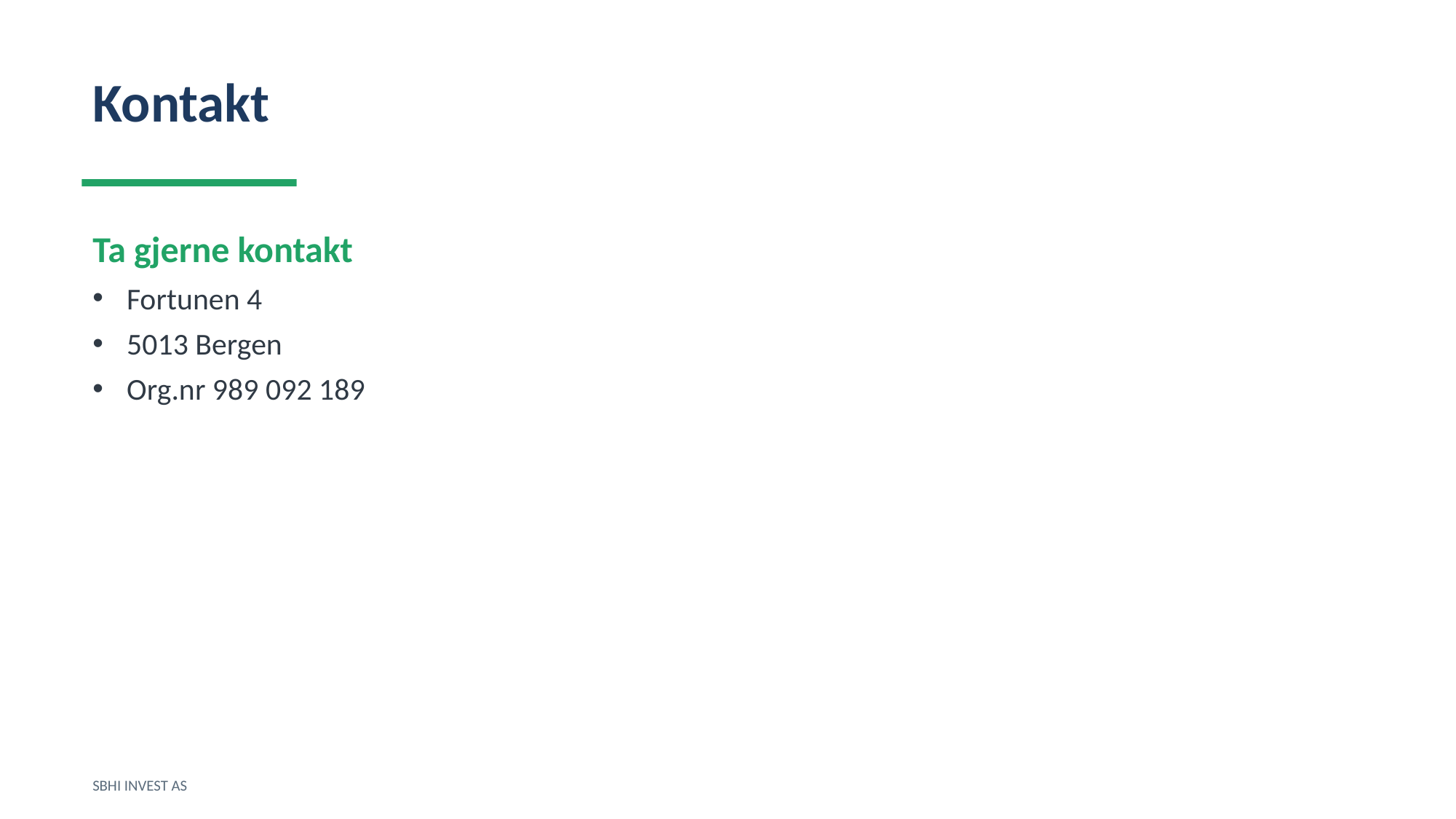

Kontakt

Ta gjerne kontakt
Fortunen 4
5013 Bergen
Org.nr 989 092 189
SBHI INVEST AS